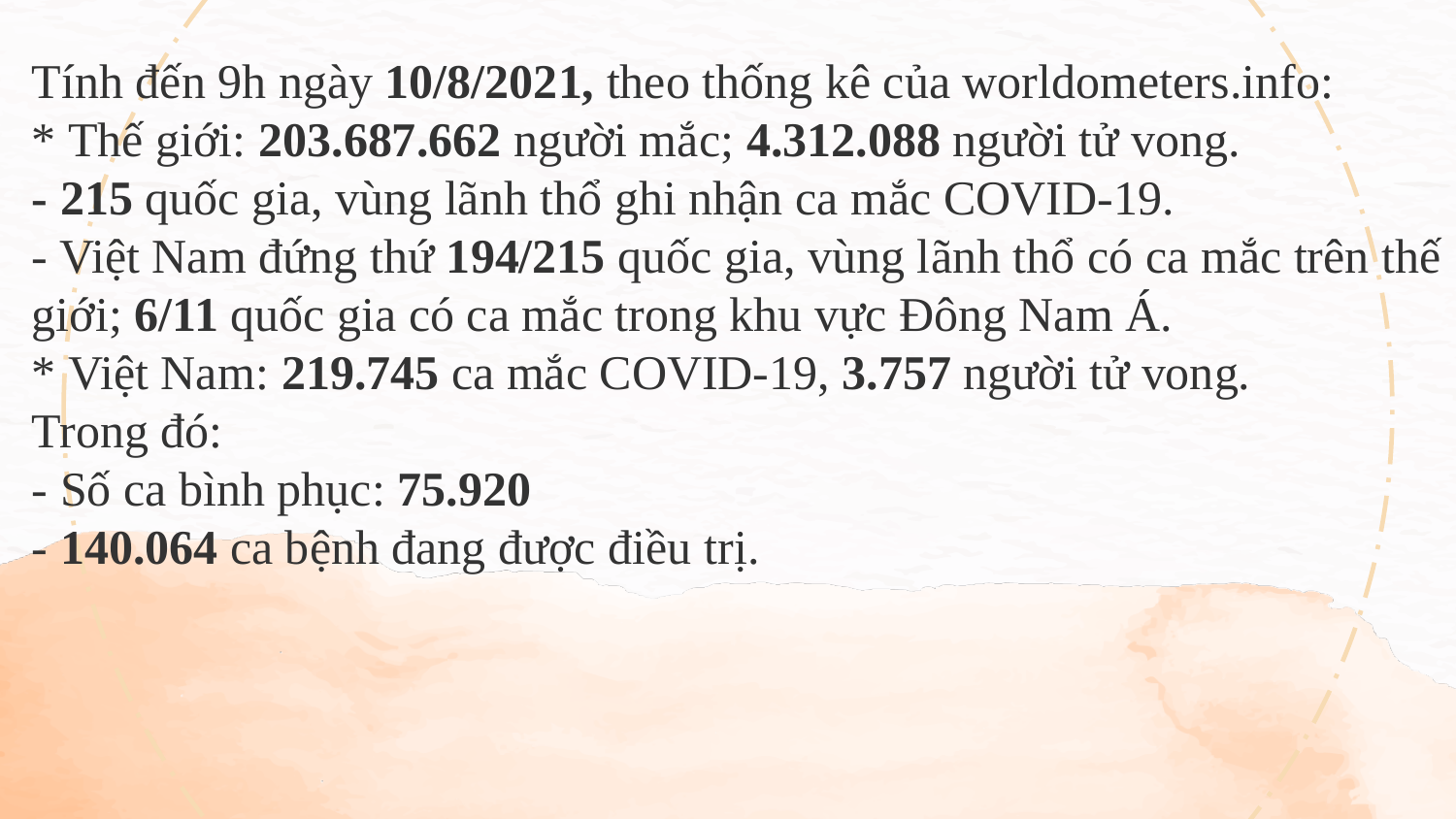

Tính đến 9h ngày 10/8/2021, theo thống kê của worldometers.info:
* Thế giới: 203.687.662 người mắc; 4.312.088 người tử vong.
- 215 quốc gia, vùng lãnh thổ ghi nhận ca mắc COVID-19.
- Việt Nam đứng thứ 194/215 quốc gia, vùng lãnh thổ có ca mắc trên thế giới; 6/11 quốc gia có ca mắc trong khu vực Đông Nam Á.
* Việt Nam: 219.745 ca mắc COVID-19, 3.757 người tử vong.
Trong đó:
- Số ca bình phục: 75.920
- 140.064 ca bệnh đang được điều trị.